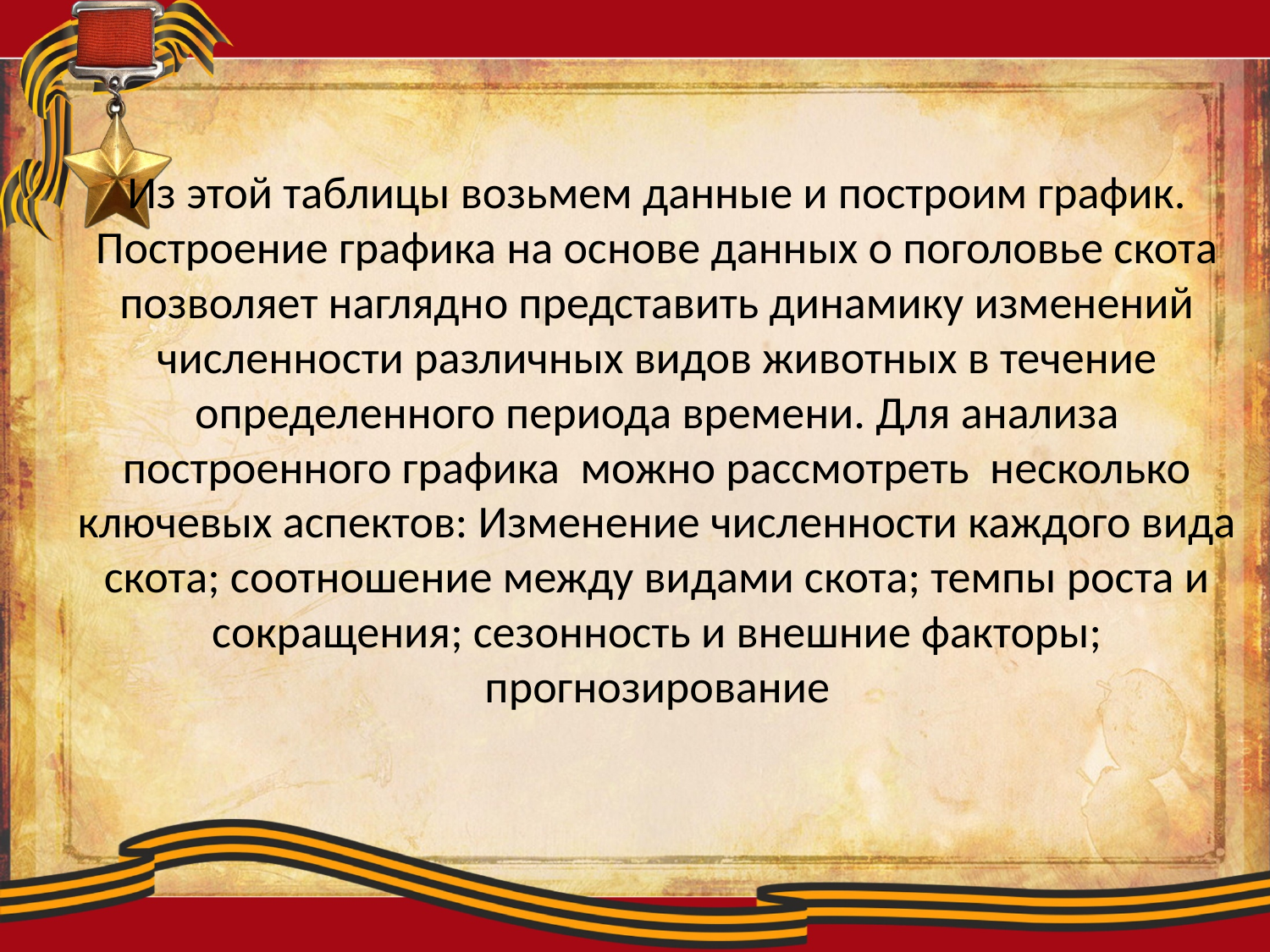

Из этой таблицы возьмем данные и построим график. Построение графика на основе данных о поголовье скота позволяет наглядно представить динамику изменений численности различных видов животных в течение определенного периода времени. Для анализа построенного графика  можно рассмотреть  несколько ключевых аспектов: Изменение численности каждого вида скота; соотношение между видами скота; темпы роста и сокращения; сезонность и внешние факторы; прогнозирование